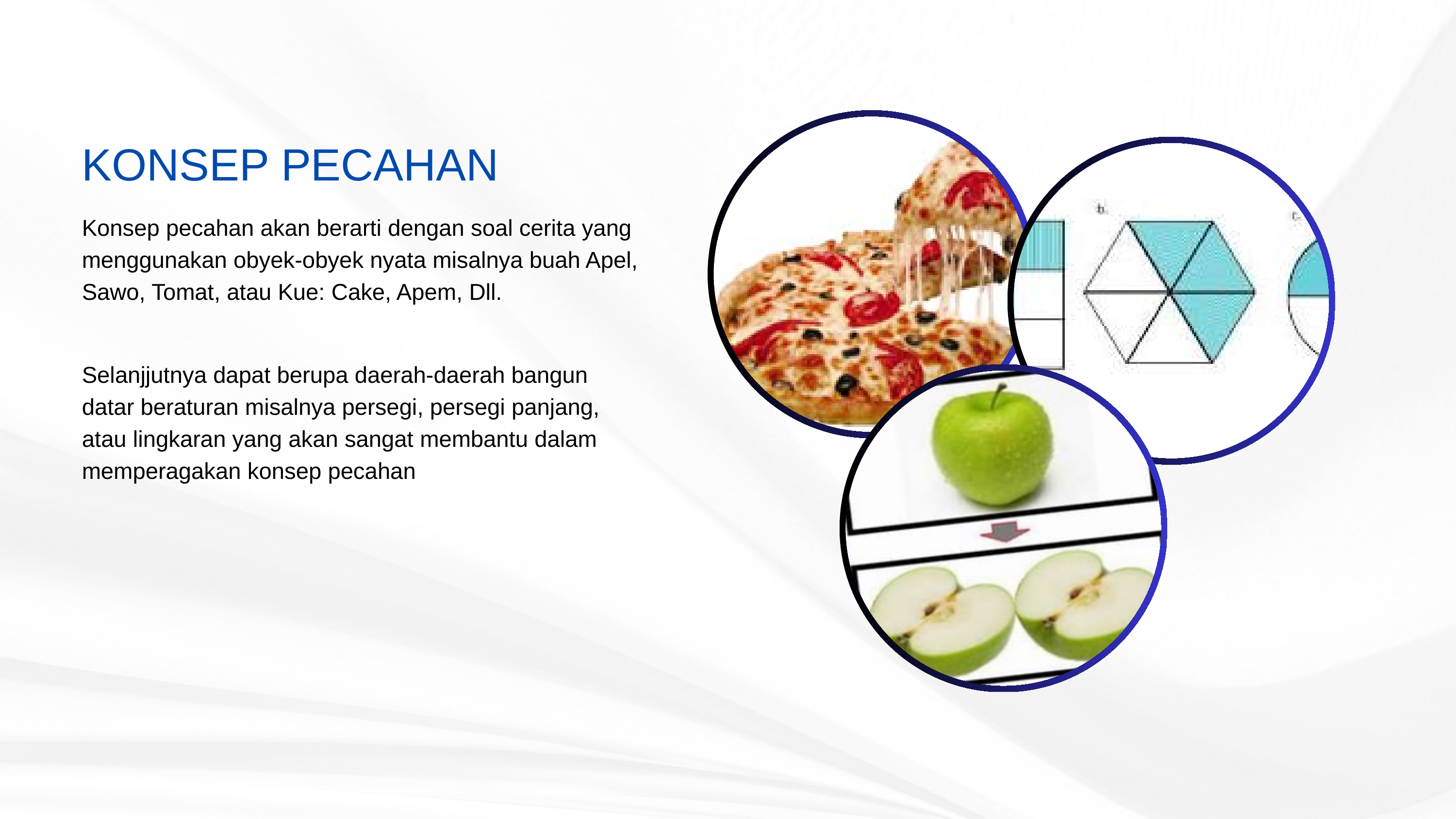

KONSEP PECAHAN

Konsep pecahan akan berarti dengan soal cerita yang menggunakan obyek-obyek nyata misalnya buah Apel, Sawo, Tomat, atau Kue: Cake, Apem, Dll.
Selanjjutnya dapat berupa daerah-daerah bangun datar beraturan misalnya persegi, persegi panjang, atau lingkaran yang akan sangat membantu dalam memperagakan konsep pecahan